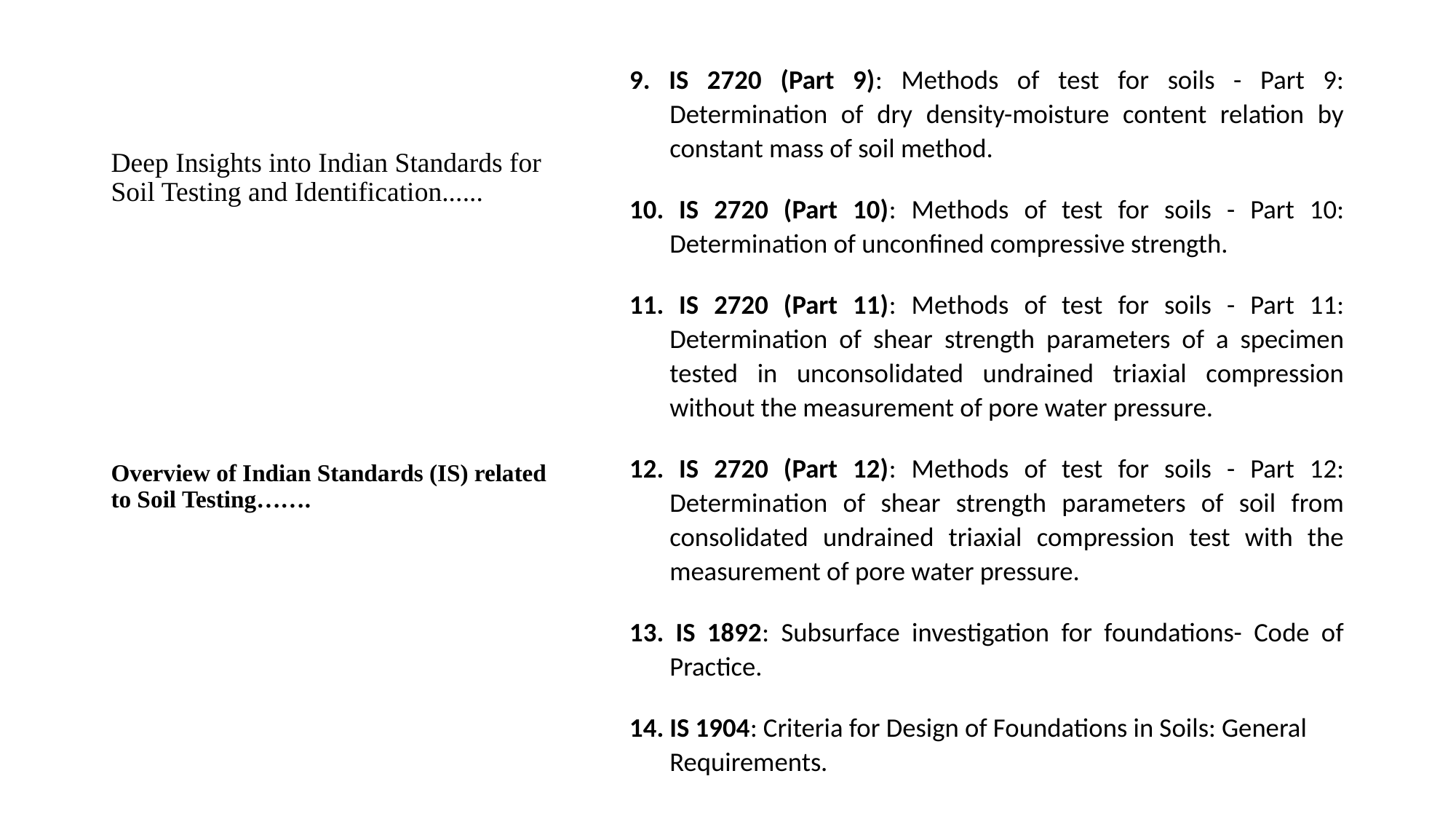

# Deep Insights into Indian Standards for Soil Testing and Identification......
9. IS 2720 (Part 9): Methods of test for soils - Part 9: Determination of dry density-moisture content relation by constant mass of soil method.
10. IS 2720 (Part 10): Methods of test for soils - Part 10: Determination of unconfined compressive strength.
11. IS 2720 (Part 11): Methods of test for soils - Part 11: Determination of shear strength parameters of a specimen tested in unconsolidated undrained triaxial compression without the measurement of pore water pressure.
12. IS 2720 (Part 12): Methods of test for soils - Part 12: Determination of shear strength parameters of soil from consolidated undrained triaxial compression test with the measurement of pore water pressure.
13. IS 1892: Subsurface investigation for foundations- Code of Practice.
14. IS 1904: Criteria for Design of Foundations in Soils: General Requirements.

Overview of Indian Standards (IS) related to Soil Testing…….